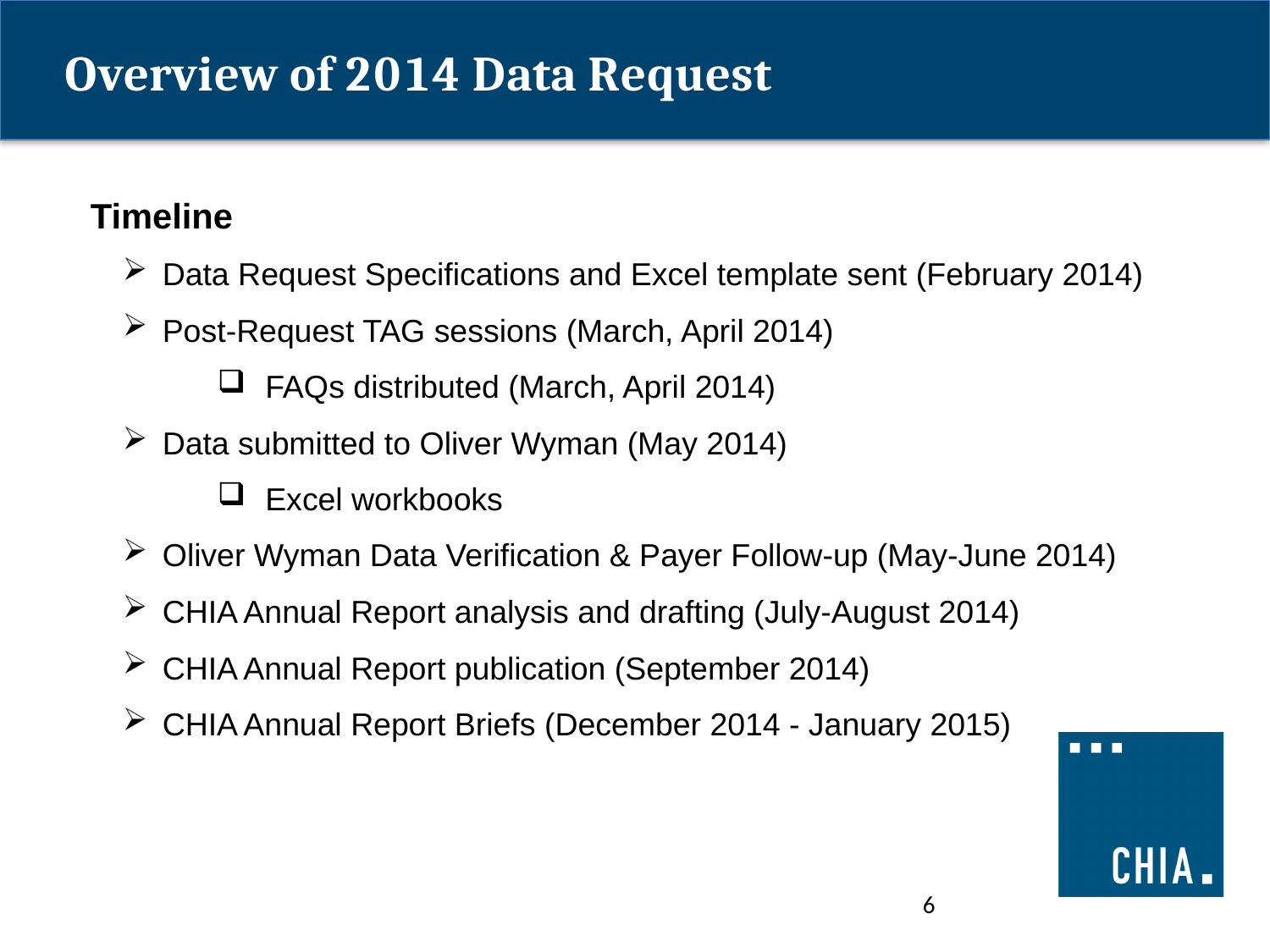

# Overview of 2014 Data Request
Timeline
Data Request Specifications and Excel template sent (February 2014)
Post-Request TAG sessions (March, April 2014)
FAQs distributed (March, April 2014)
Data submitted to Oliver Wyman (May 2014)
Excel workbooks
Oliver Wyman Data Verification & Payer Follow-up (May-June 2014)
CHIA Annual Report analysis and drafting (July-August 2014)
CHIA Annual Report publication (September 2014)
CHIA Annual Report Briefs (December 2014 - January 2015)

6